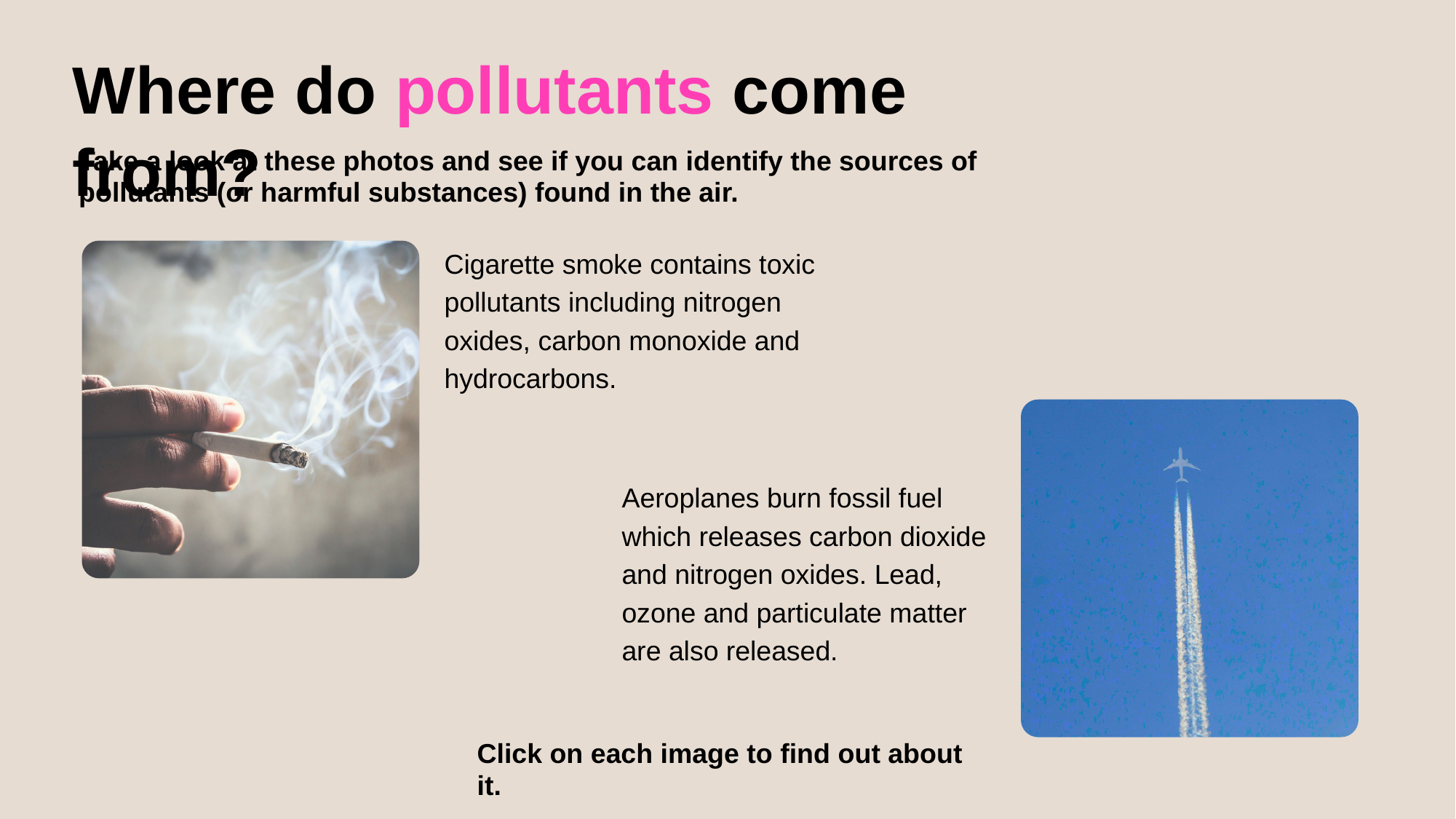

Where do pollutants come from?
Take a look at these photos and see if you can identify the sources of pollutants (or harmful substances) found in the air.

Cigarette smoke contains toxic pollutants including nitrogen oxides, carbon monoxide and hydrocarbons.

Aeroplanes burn fossil fuel which releases carbon dioxide and nitrogen oxides. Lead, ozone and particulate matter are also released.
Click on each image to find out about it.